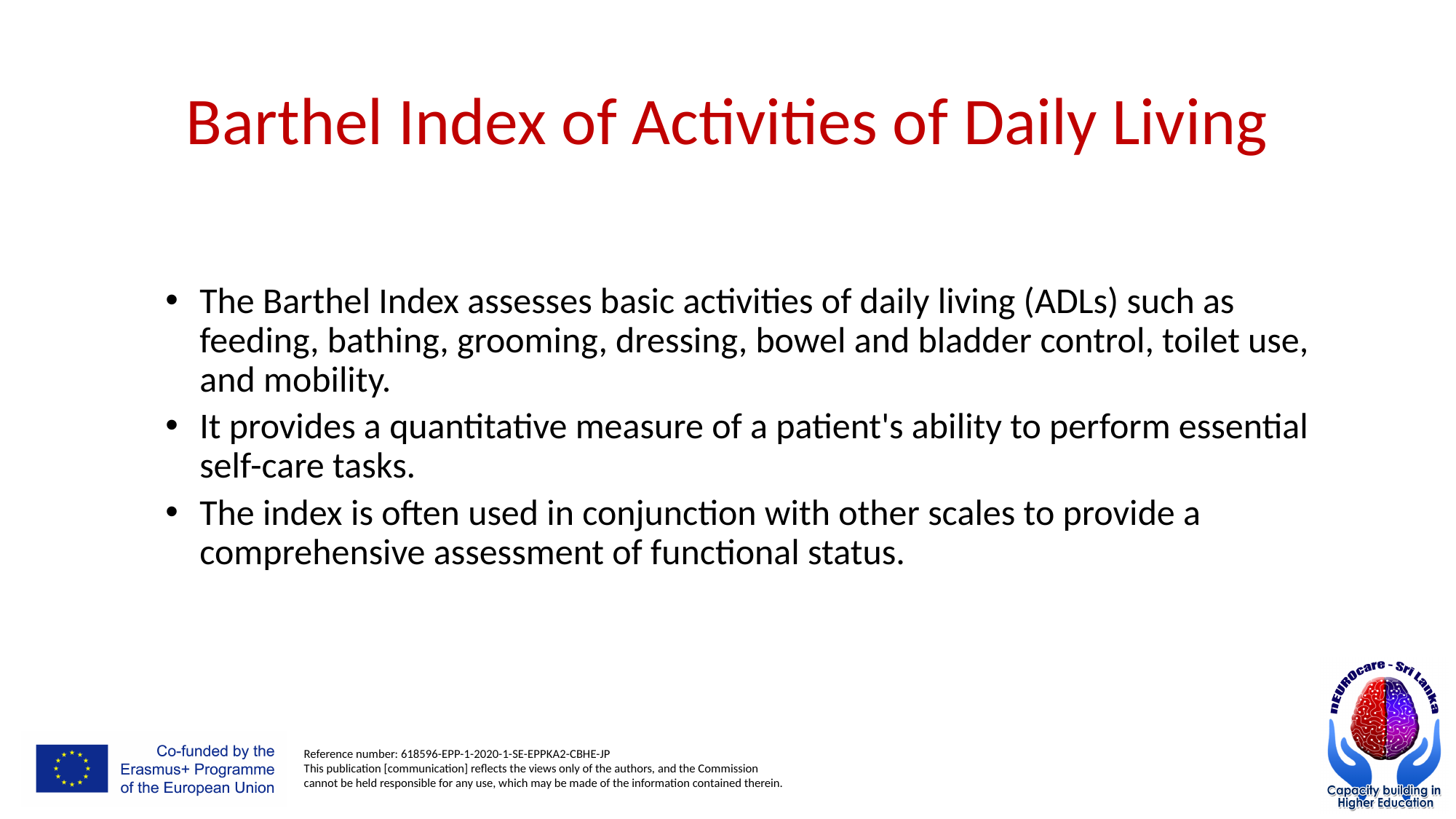

# Barthel Index of Activities of Daily Living

The Barthel Index assesses basic activities of daily living (ADLs) such as feeding, bathing, grooming, dressing, bowel and bladder control, toilet use, and mobility.
It provides a quantitative measure of a patient's ability to perform essential self-care tasks.
The index is often used in conjunction with other scales to provide a comprehensive assessment of functional status.